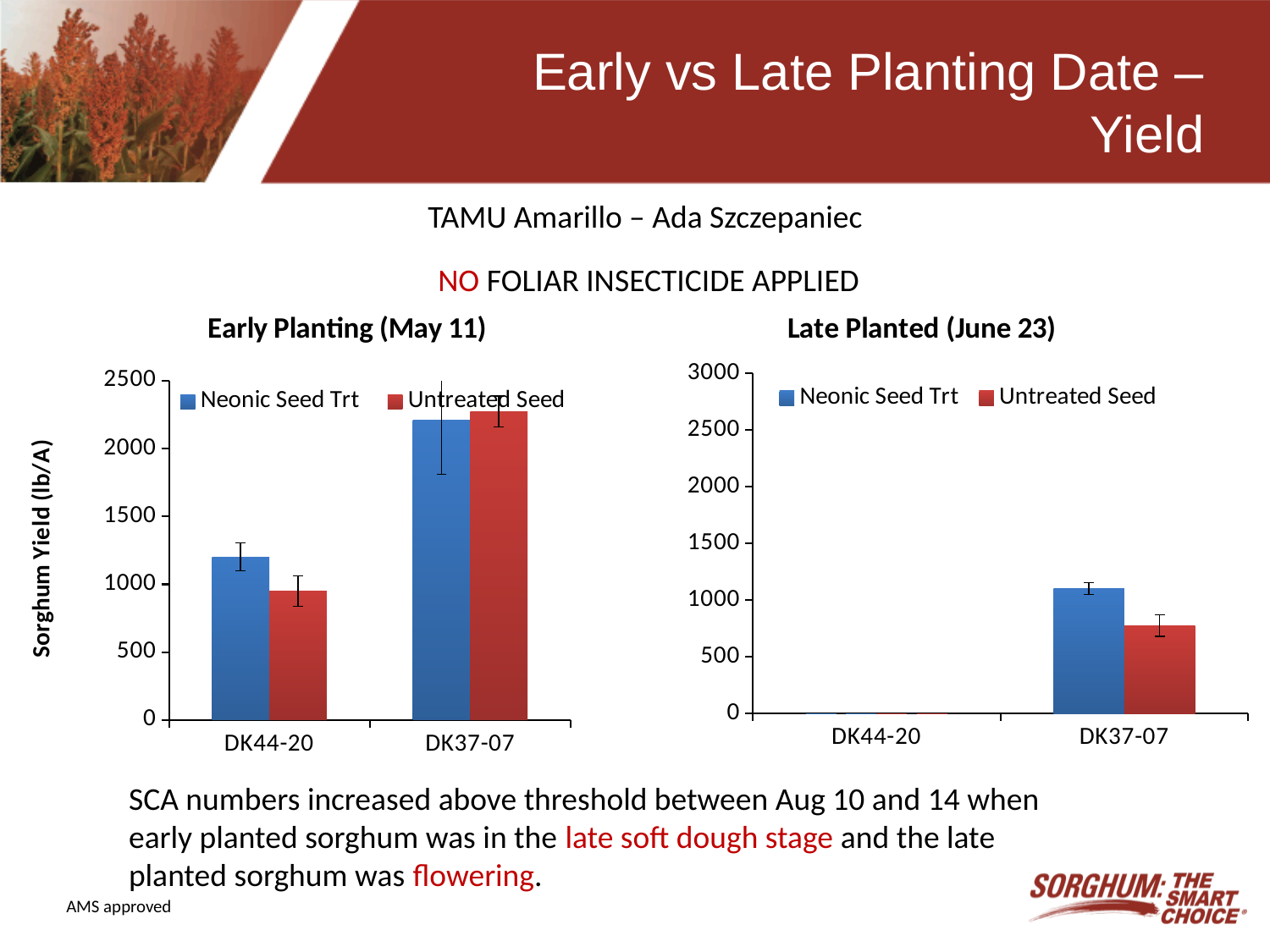

# Early vs Late Planting Date – Yield
TAMU Amarillo – Ada Szczepaniec
NO FOLIAR INSECTICIDE APPLIED

### Chart: Late Planted (June 23)

| Category | Neonic Seed Trt | Untreated Seed |
|---|---|---|
| DK44-20 | 0.0 | 0.0 |
| DK37-07 | 1100.0 | 775.0 |

### Chart: Early Planting (May 11)

| Category | Neonic Seed Trt | Untreated Seed |
|---|---|---|
| DK44-20 | 1202.458145779486 | 949.5824326621268 |
| DK37-07 | 2209.725116225852 | 2274.2847346400367 |
SCA numbers increased above threshold between Aug 10 and 14 when early planted sorghum was in the late soft dough stage and the late planted sorghum was flowering.
AMS approved